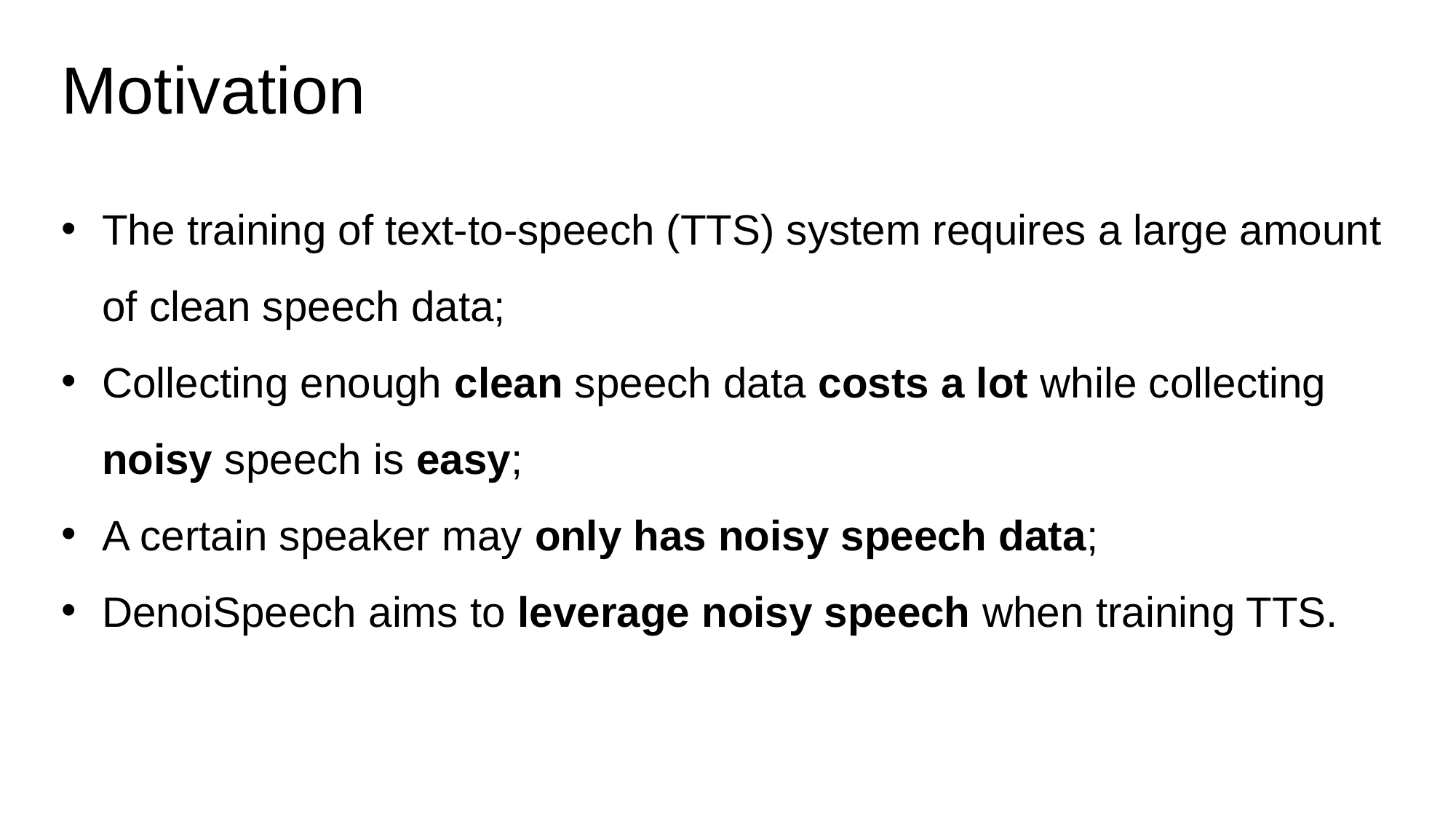

# Motivation
The training of text-to-speech (TTS) system requires a large amount of clean speech data;
Collecting enough clean speech data costs a lot while collecting noisy speech is easy;
A certain speaker may only has noisy speech data;
DenoiSpeech aims to leverage noisy speech when training TTS.